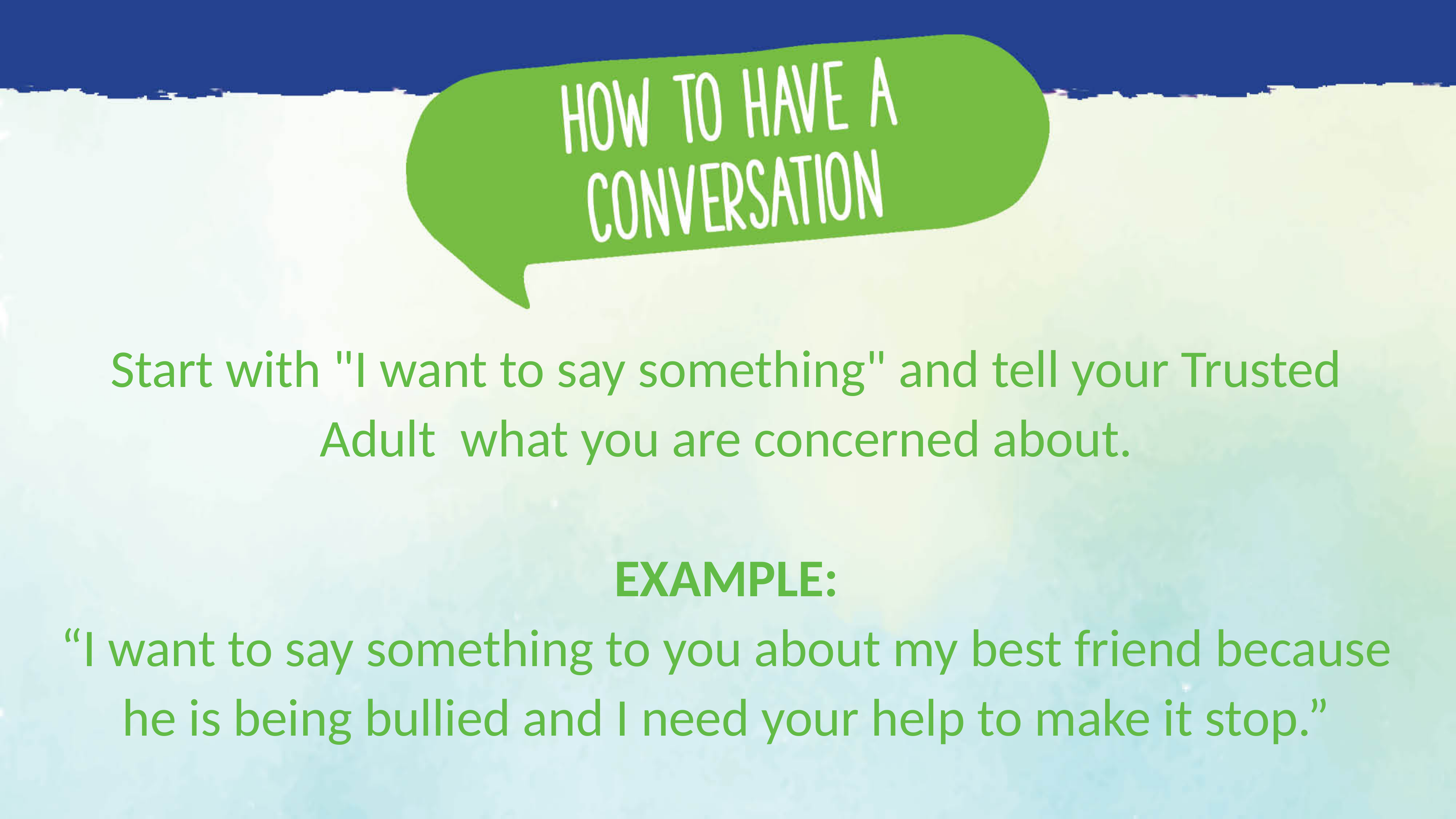

Start with "I want to say something" and tell your Trusted Adult  what you are concerned about.

EXAMPLE:
“I want to say something to you about my best friend because he is being bullied and I need your help to make it stop.”